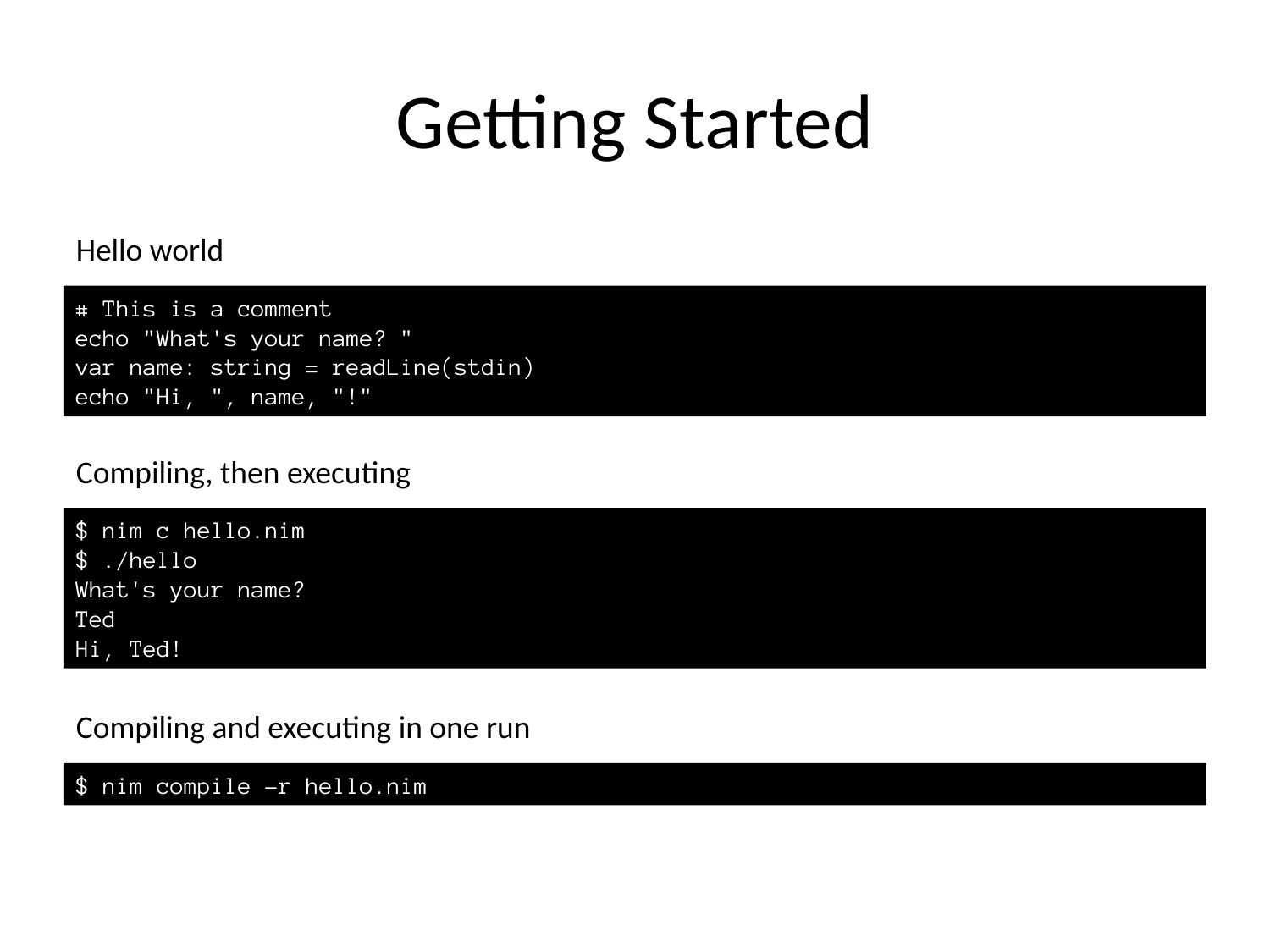

# Getting Started
Hello world
# This is a comment
echo "What's your name? "
var name: string = readLine(stdin)
echo "Hi, ", name, "!"
Compiling, then executing
$ nim c hello.nim
$ ./hello
What's your name?
Ted
Hi, Ted!
Compiling and executing in one run
$ nim compile -r hello.nim